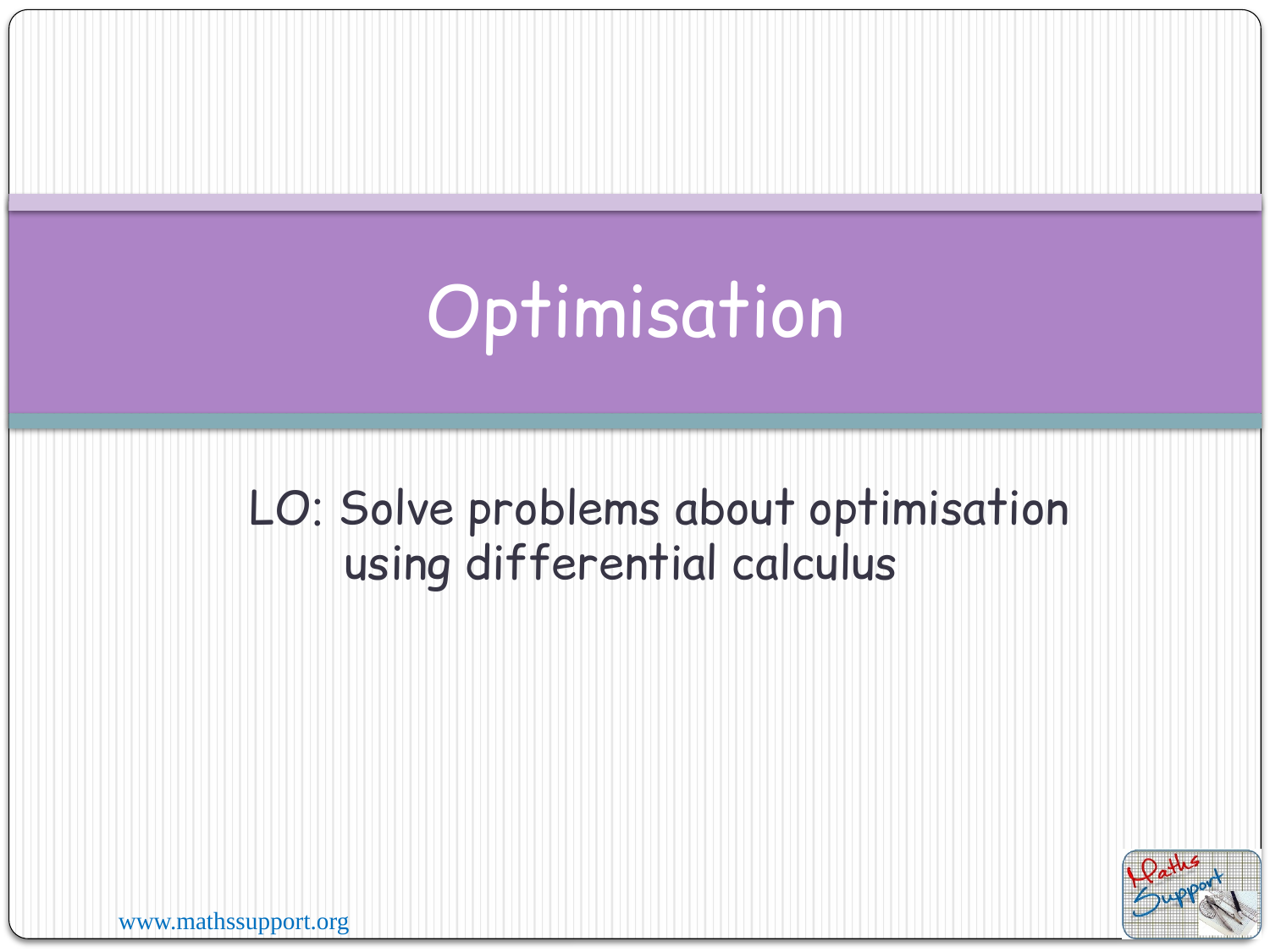

# Optimisation
LO: Solve problems about optimisation using differential calculus